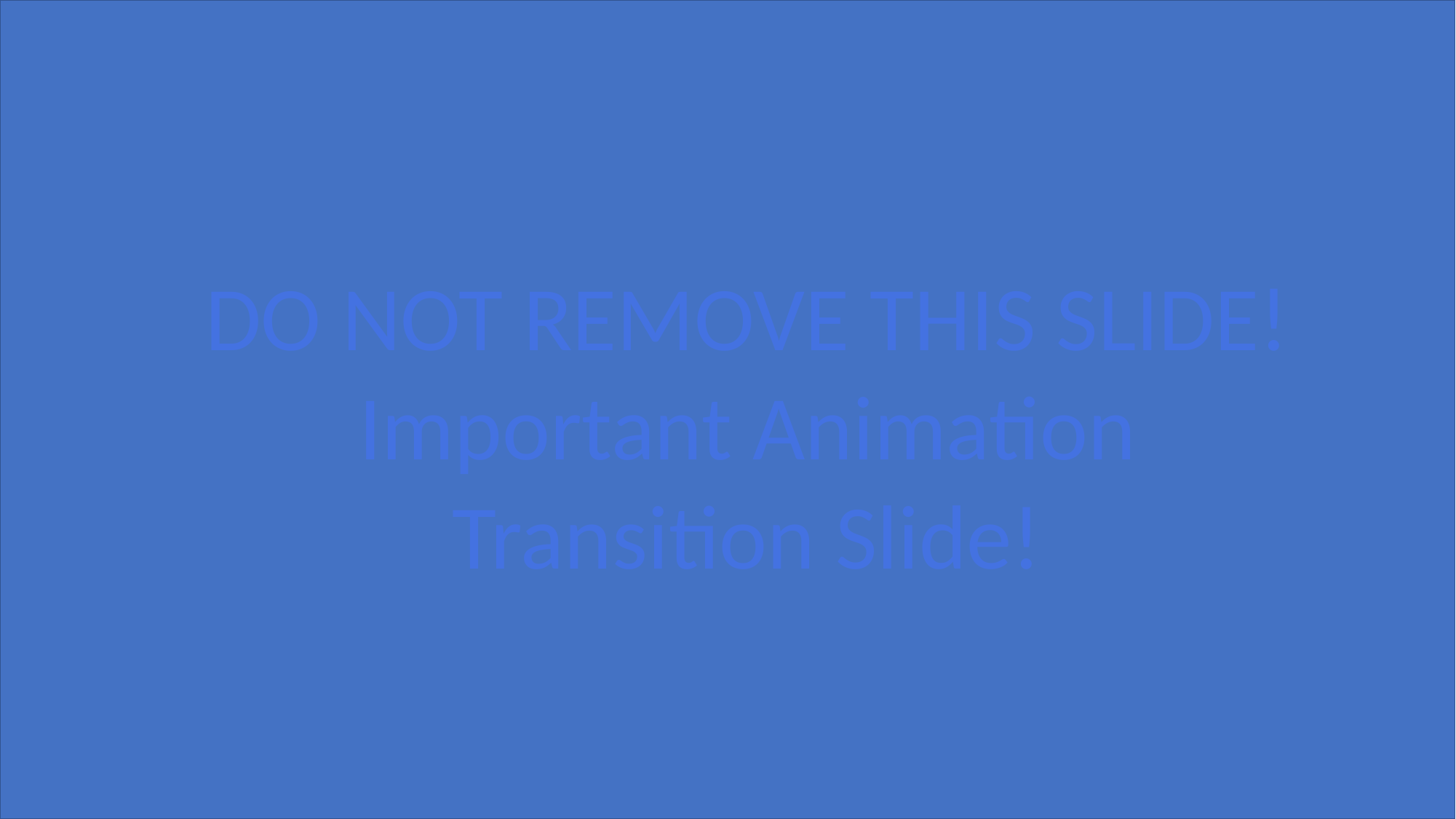

DO NOT REMOVE THIS SLIDE!
Important Animation Transition Slide!